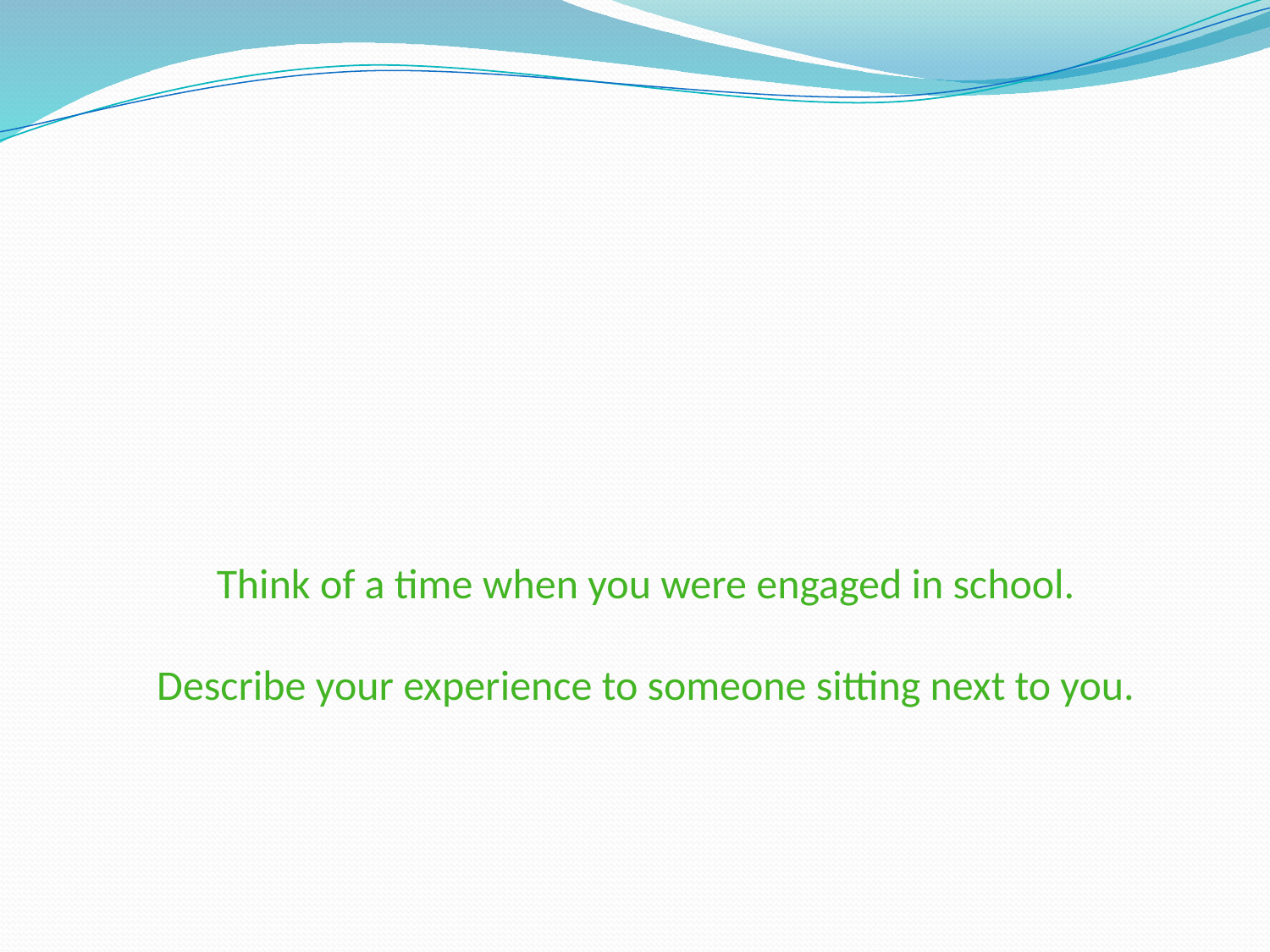

# Think of a time when you were engaged in school. Describe your experience to someone sitting next to you.